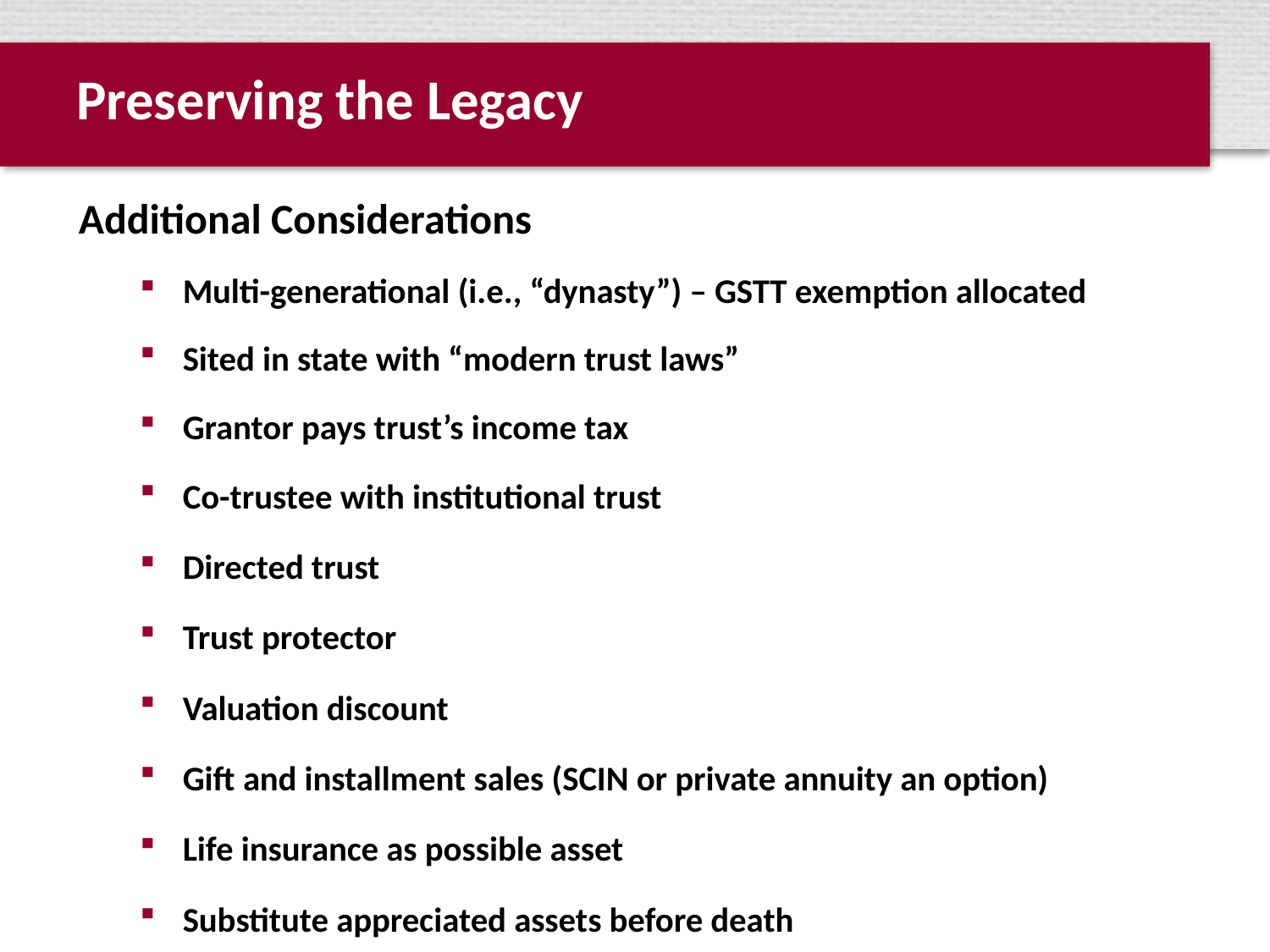

# Preserving the Legacy
Additional Considerations
Multi-generational (i.e., “dynasty”) – GSTT exemption allocated
Sited in state with “modern trust laws”
Grantor pays trust’s income tax
Co-trustee with institutional trust
Directed trust
Trust protector
Valuation discount
Gift and installment sales (SCIN or private annuity an option)
Life insurance as possible asset
Substitute appreciated assets before death